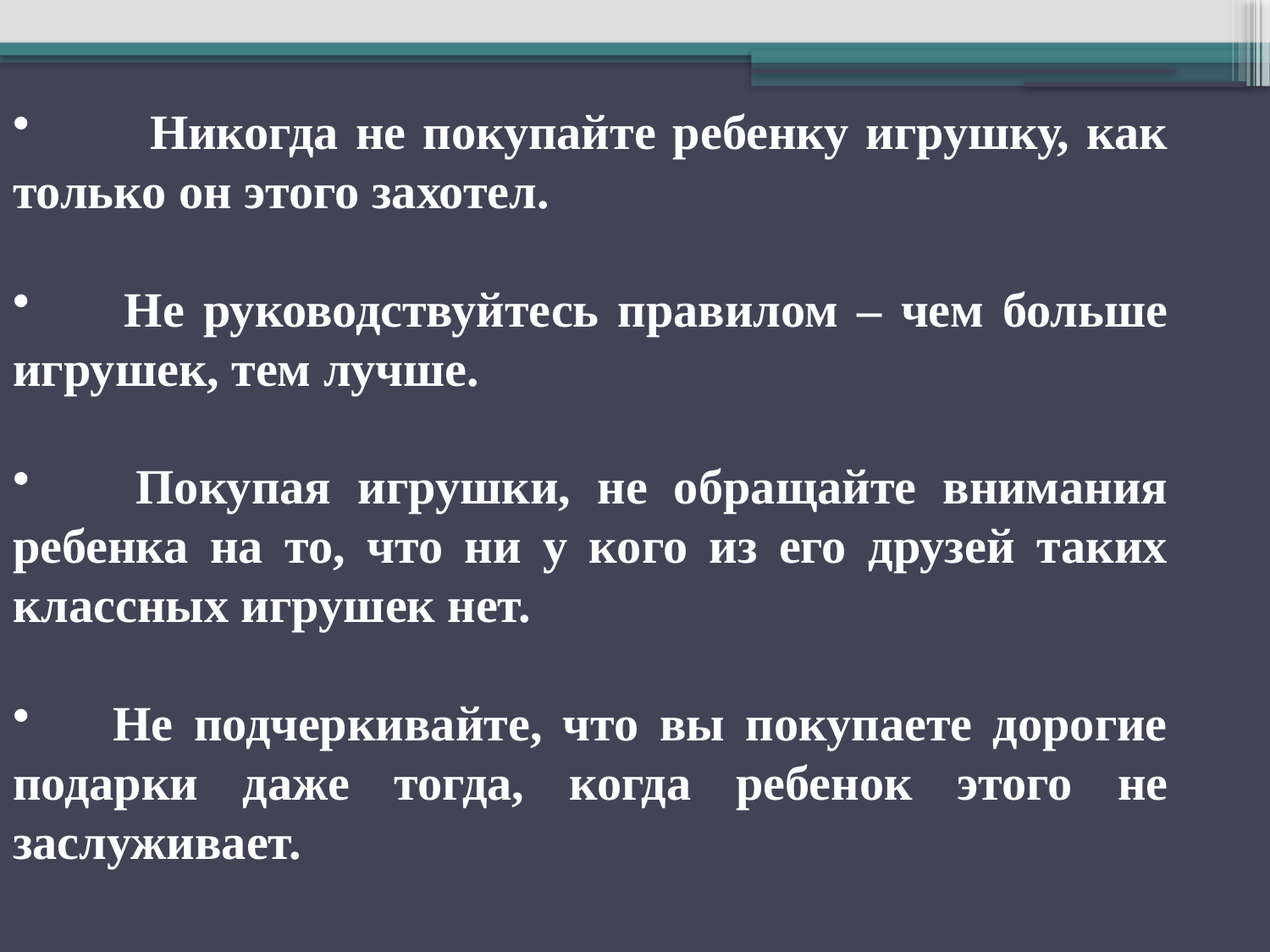

Никогда не покупайте ребенку игрушку, как только он этого захотел.

     Не руководствуйтесь правилом – чем больше игрушек, тем лучше.

    Покупая игрушки, не обращайте внимания ребенка на то, что ни у кого из его друзей таких классных игрушек нет.

    Не подчеркивайте, что вы покупаете дорогие подарки даже тогда, когда ребенок этого не заслуживает.